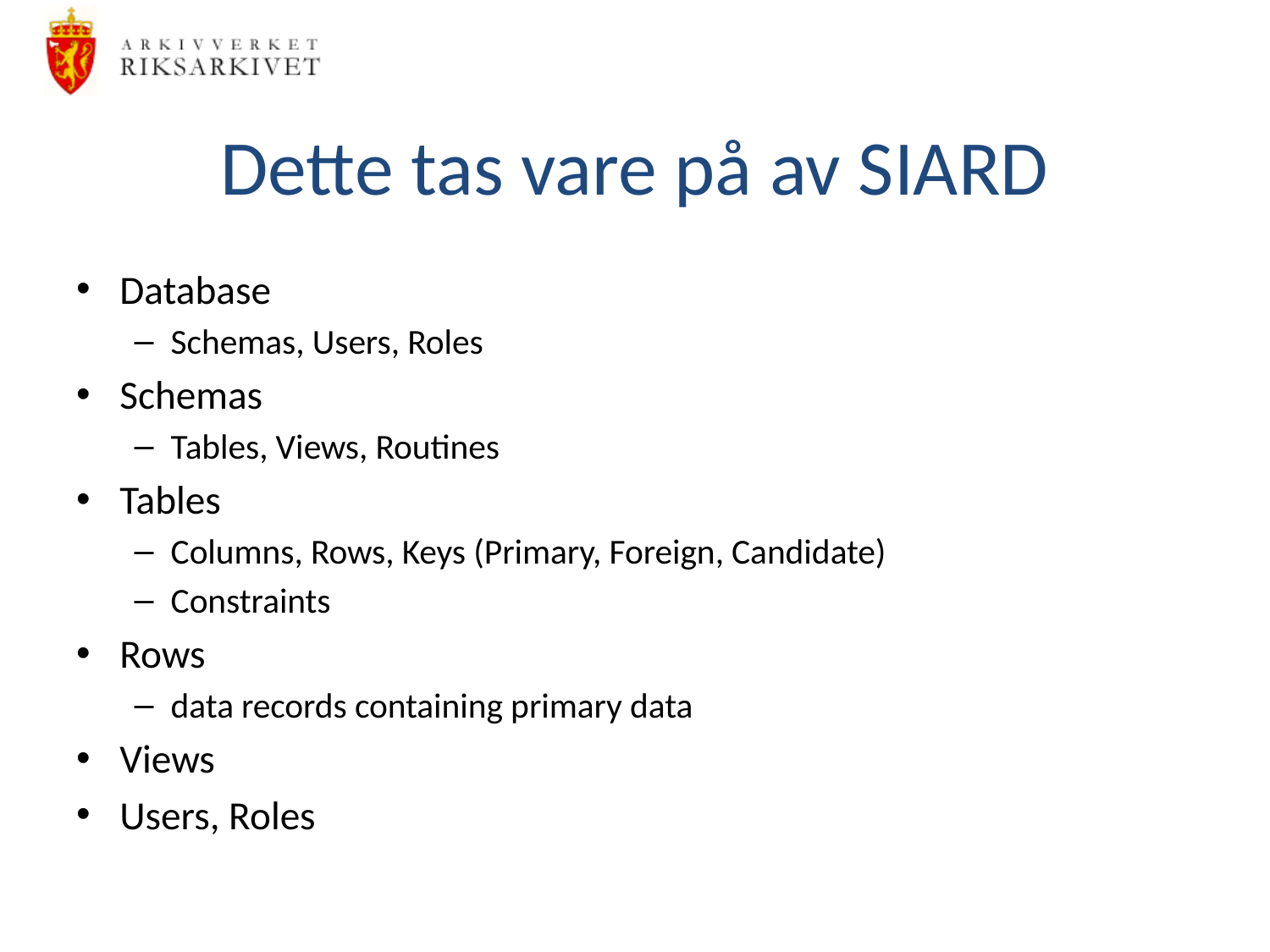

# Dette tas vare på av SIARD
Database
Schemas, Users, Roles
Schemas
Tables, Views, Routines
Tables
Columns, Rows, Keys (Primary, Foreign, Candidate)
Constraints
Rows
data records containing primary data
Views
Users, Roles